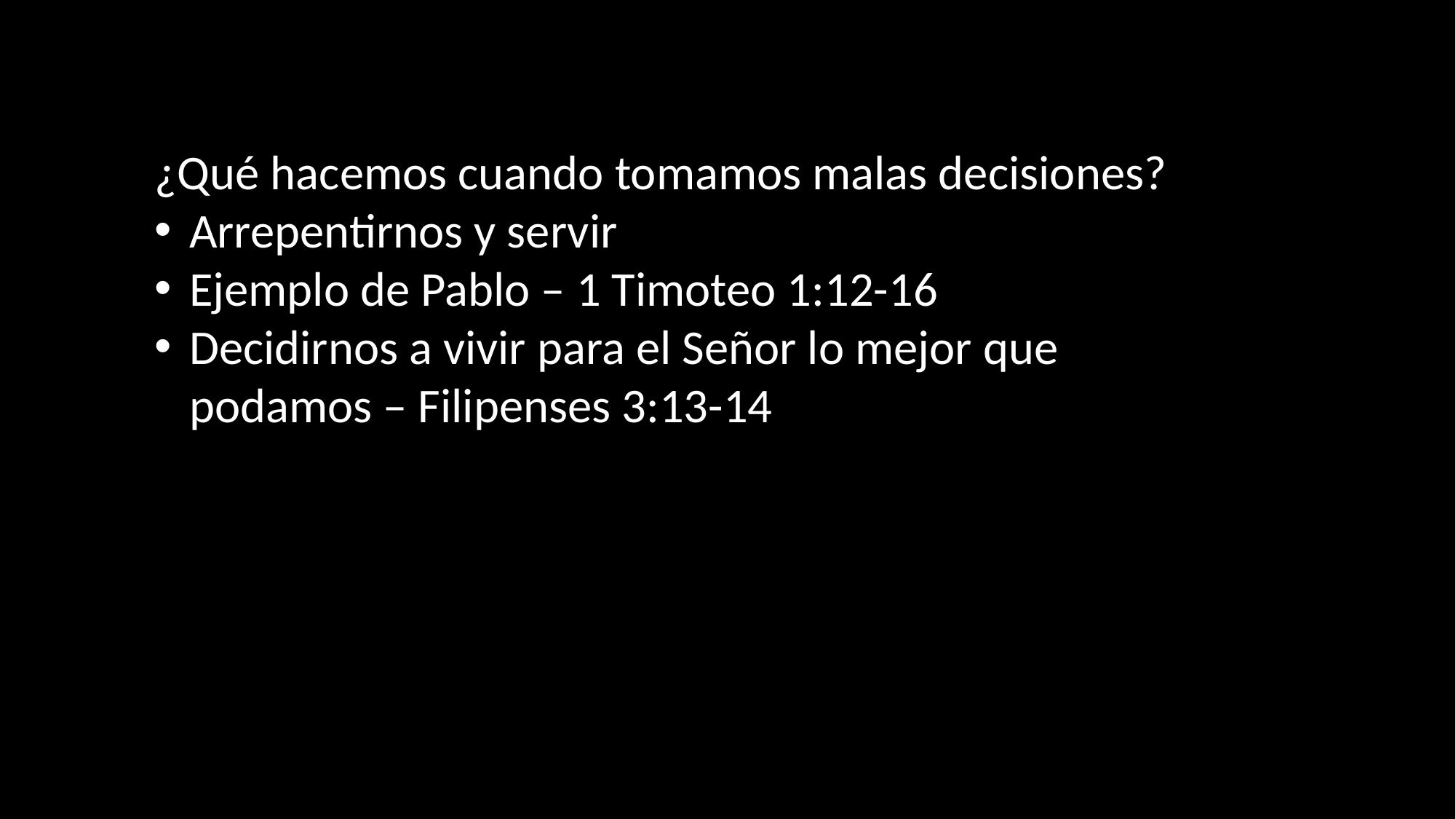

¿Qué hacemos cuando tomamos malas decisiones?
Arrepentirnos y servir
Ejemplo de Pablo – 1 Timoteo 1:12-16
Decidirnos a vivir para el Señor lo mejor que podamos – Filipenses 3:13-14